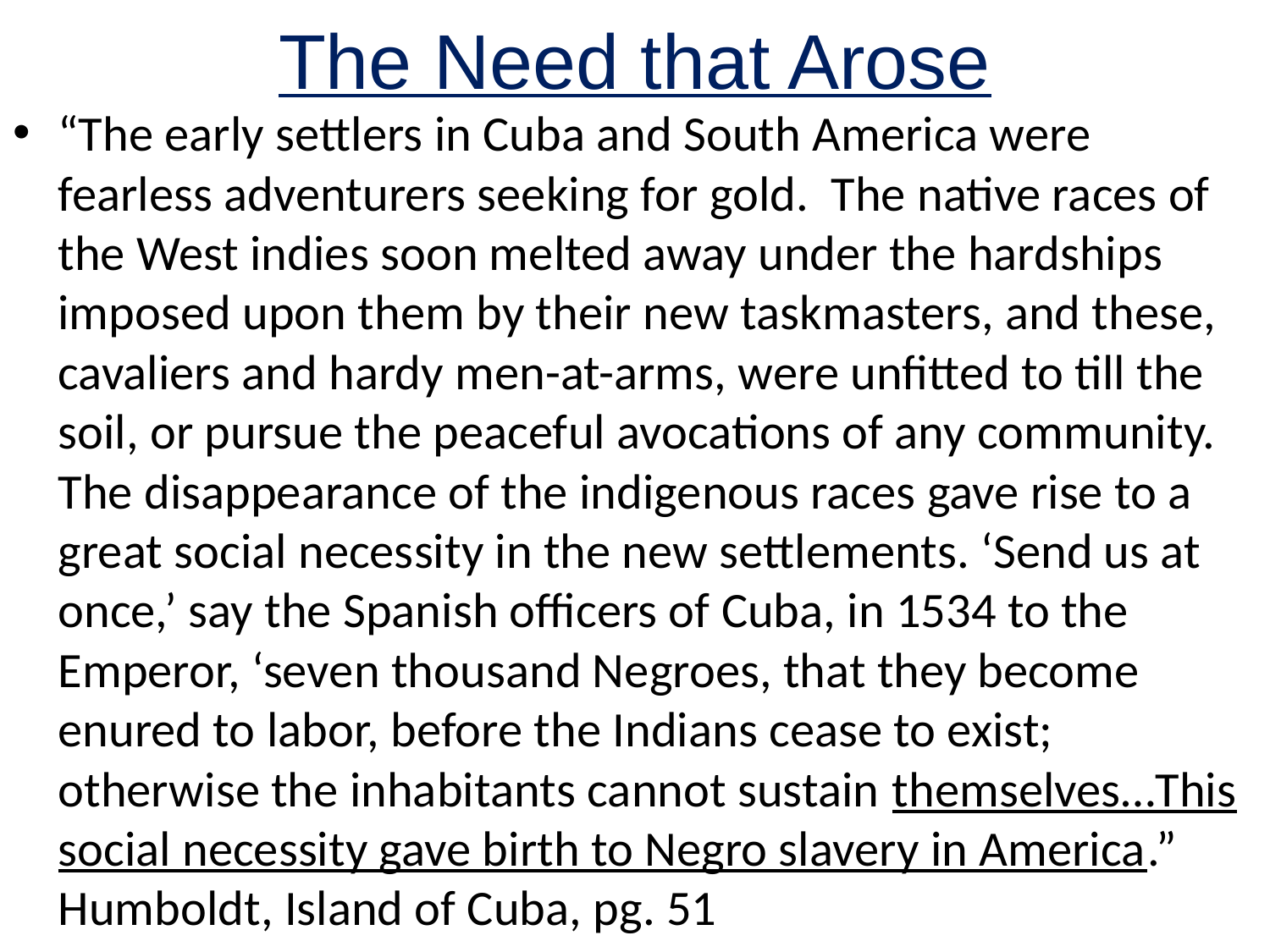

# The Need that Arose
“The early settlers in Cuba and South America were fearless adventurers seeking for gold.  The native races of the West indies soon melted away under the hardships imposed upon them by their new taskmasters, and these, cavaliers and hardy men-at-arms, were unfitted to till the soil, or pursue the peaceful avocations of any community.  The disappearance of the indigenous races gave rise to a great social necessity in the new settlements. ‘Send us at once,’ say the Spanish officers of Cuba, in 1534 to the Emperor, ‘seven thousand Negroes, that they become enured to labor, before the Indians cease to exist; otherwise the inhabitants cannot sustain themselves…This social necessity gave birth to Negro slavery in America.”  Humboldt, Island of Cuba, pg. 51